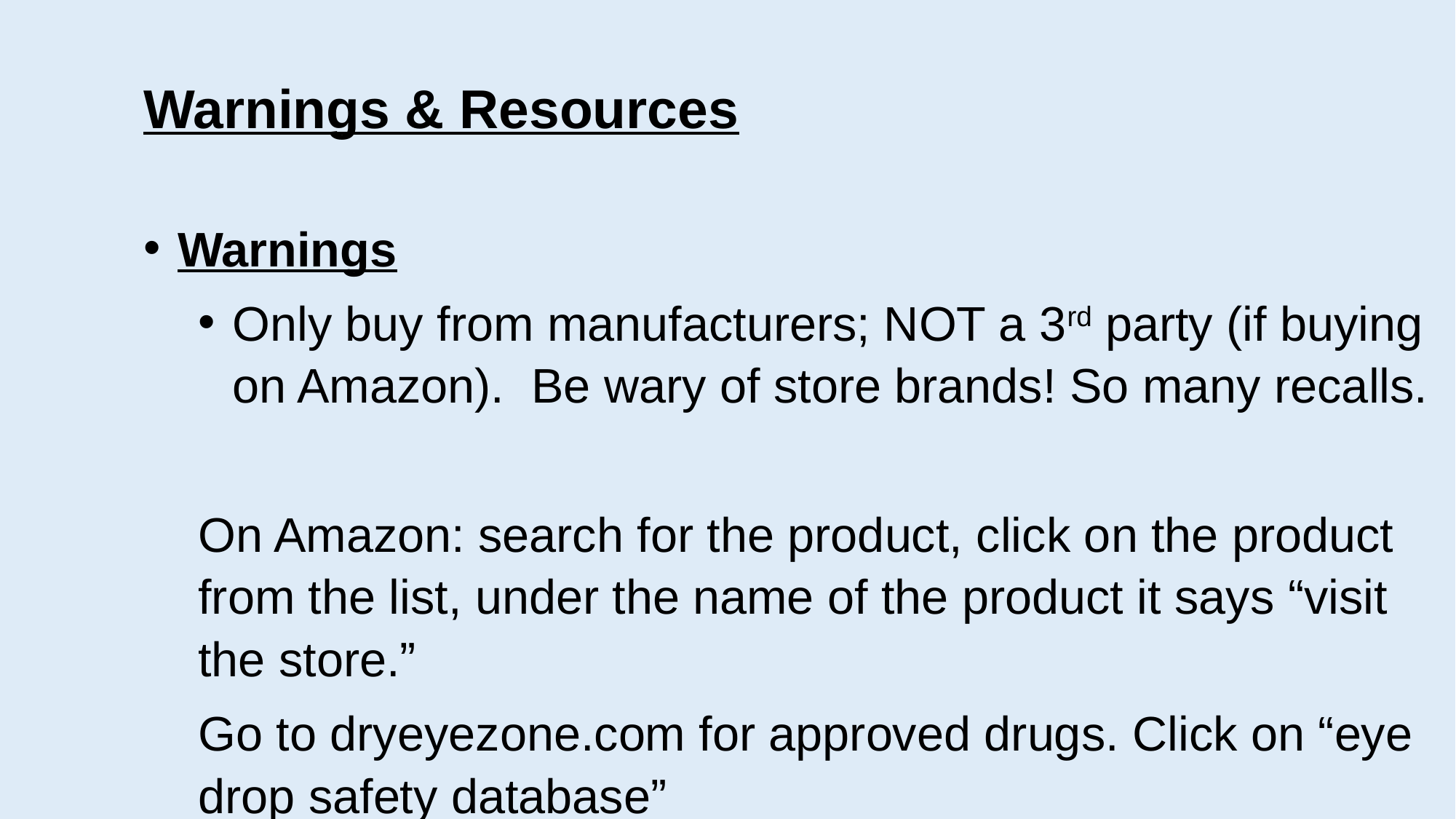

Warnings & Resources

Warnings
Only buy from manufacturers; NOT a 3rd party (if buying on Amazon).  Be wary of store brands! So many recalls.

On Amazon: search for the product, click on the product from the list, under the name of the product it says “visit the store.”
Go to dryeyezone.com for approved drugs. Click on “eye drop safety database”